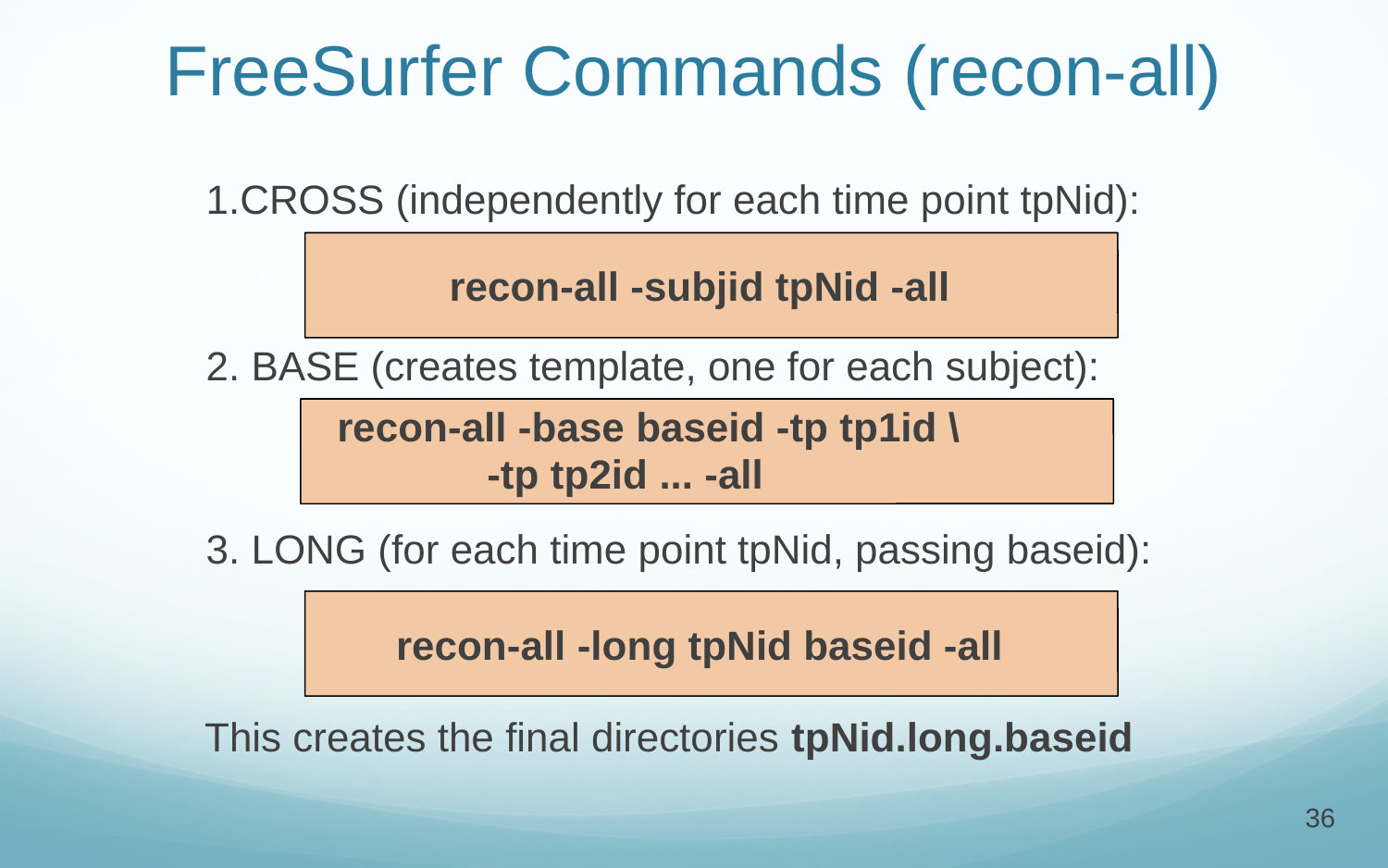

# FreeSurfer Commands (recon-all)
1.CROSS (independently for each time point tpNid):

recon-all -subjid tpNid -all
2. BASE (creates template, one for each subject):

recon-all -base baseid -tp tp1id \ 				 -tp tp2id ... -all
3. LONG (for each time point tpNid, passing baseid):

recon-all -long tpNid baseid -all
This creates the final directories tpNid.long.baseid
36